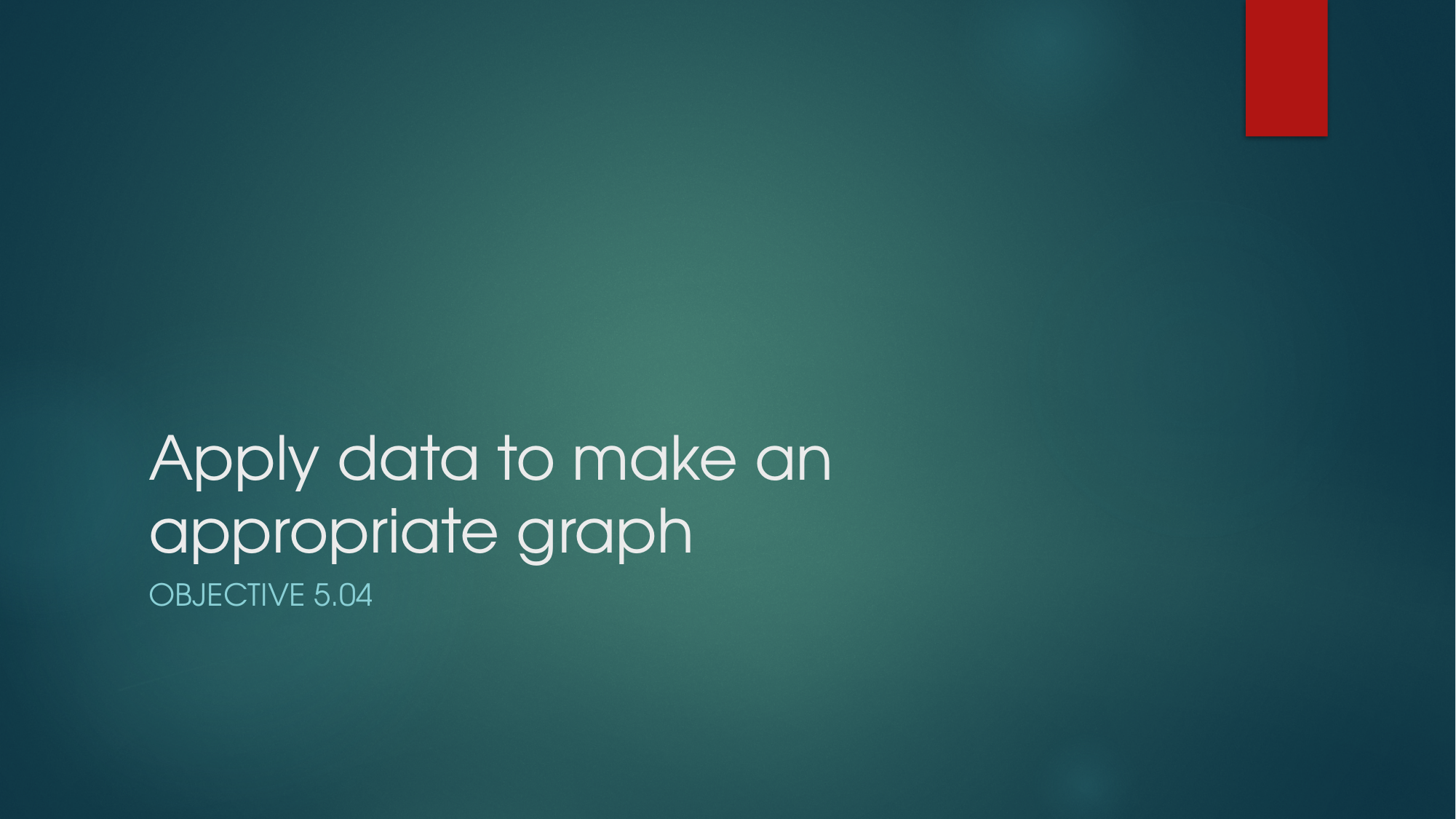

# Apply data to make an appropriate graph
Objective 5.04